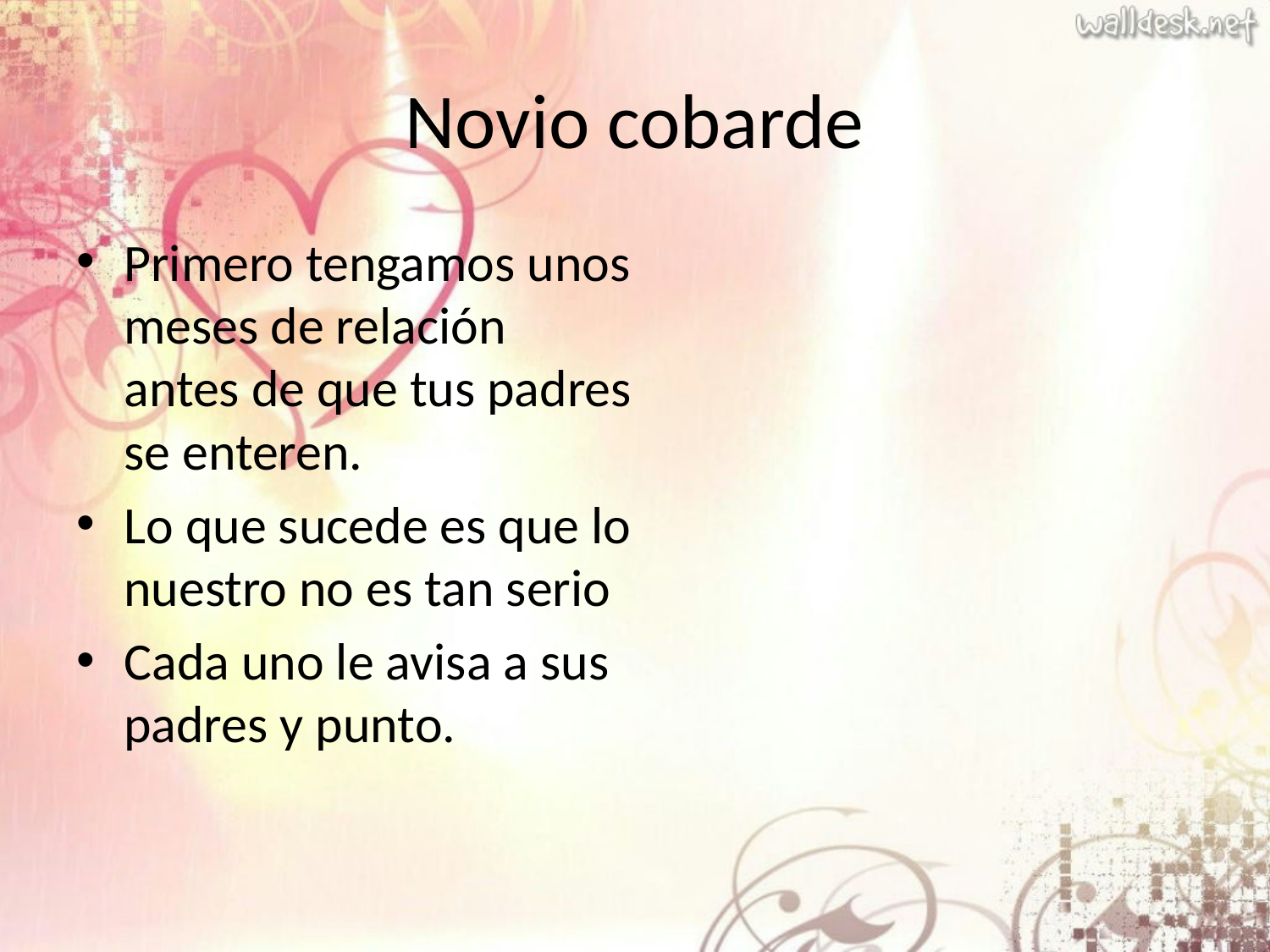

# Novio cobarde
Primero tengamos unos meses de relación antes de que tus padres se enteren.
Lo que sucede es que lo nuestro no es tan serio
Cada uno le avisa a sus padres y punto.